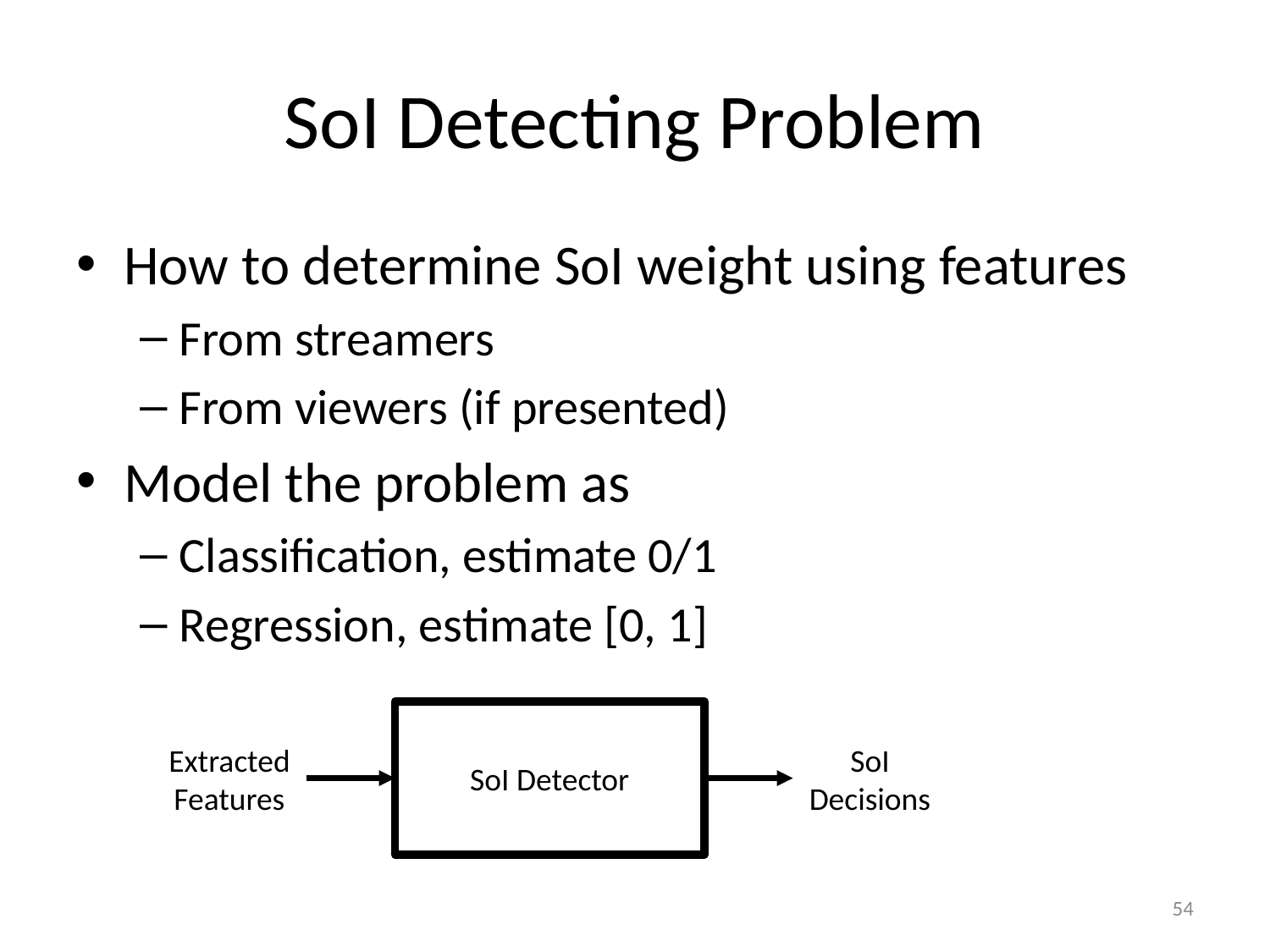

# SoI Detecting Problem
How to determine SoI weight using features
From streamers
From viewers (if presented)
Model the problem as
Classification, estimate 0/1
Regression, estimate [0, 1]

SoI Detector
Extracted Features
SoI Decisions
54